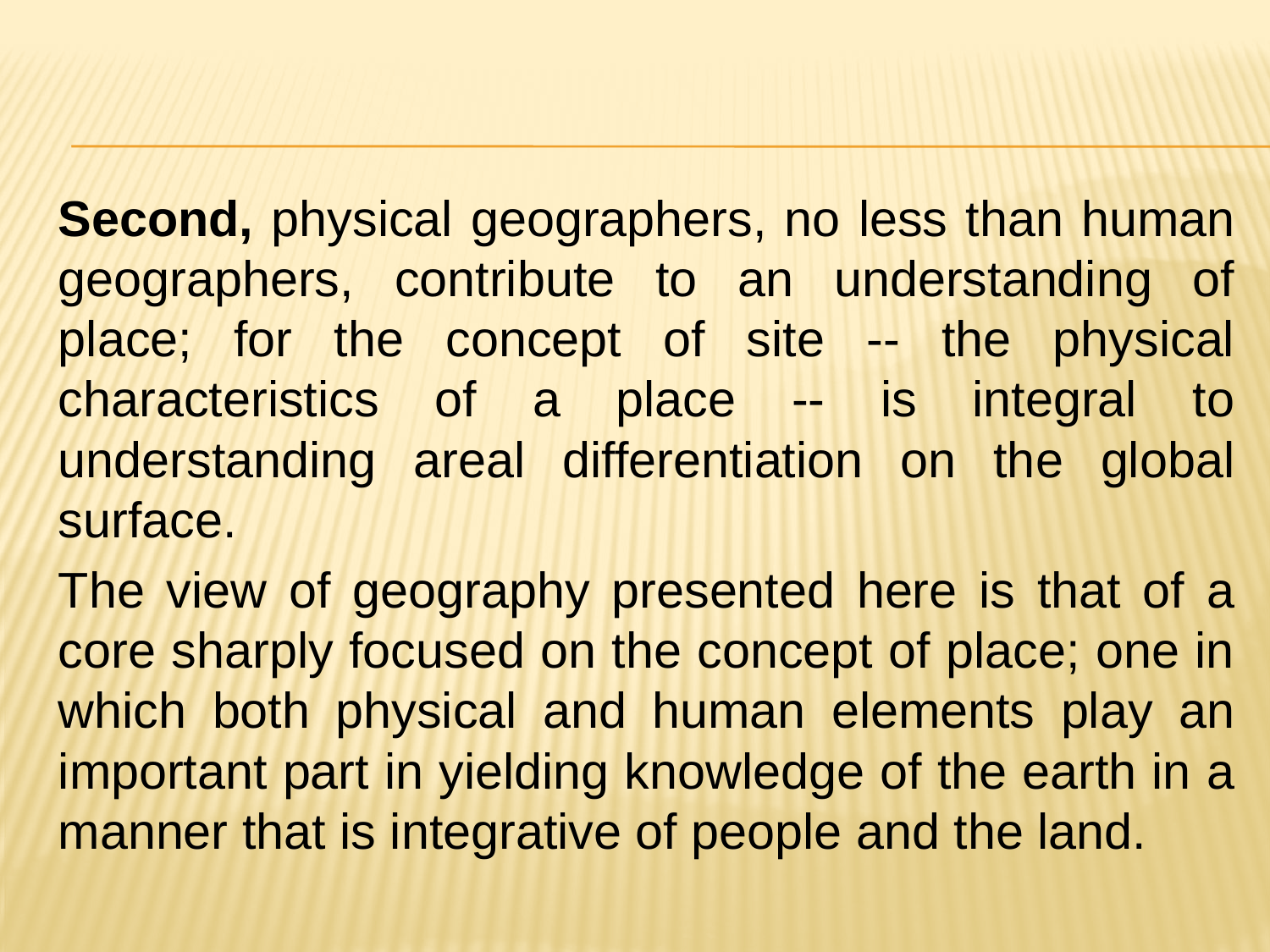

Second, physical geographers, no less than human geographers, contribute to an understanding of place; for the concept of site -- the physical characteristics of a place -- is integral to understanding areal differentiation on the global surface.
		The view of geography presented here is that of a core sharply focused on the concept of place; one in which both physical and human elements play an important part in yielding knowledge of the earth in a manner that is integrative of people and the land.